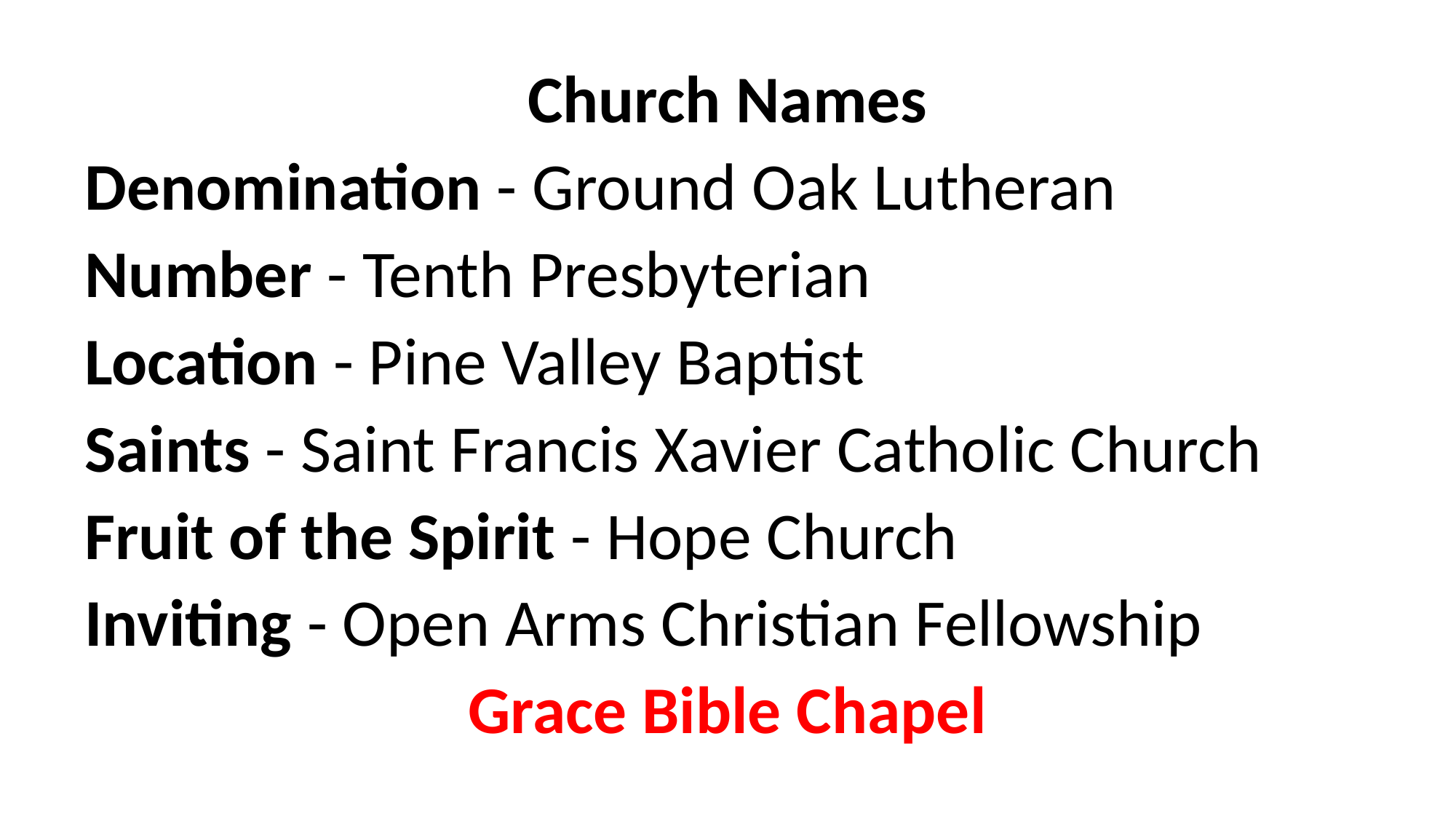

Church Names
Denomination - Ground Oak Lutheran
Number - Tenth Presbyterian
Location - Pine Valley Baptist
Saints - Saint Francis Xavier Catholic Church
Fruit of the Spirit - Hope Church
Inviting - Open Arms Christian Fellowship
Grace Bible Chapel